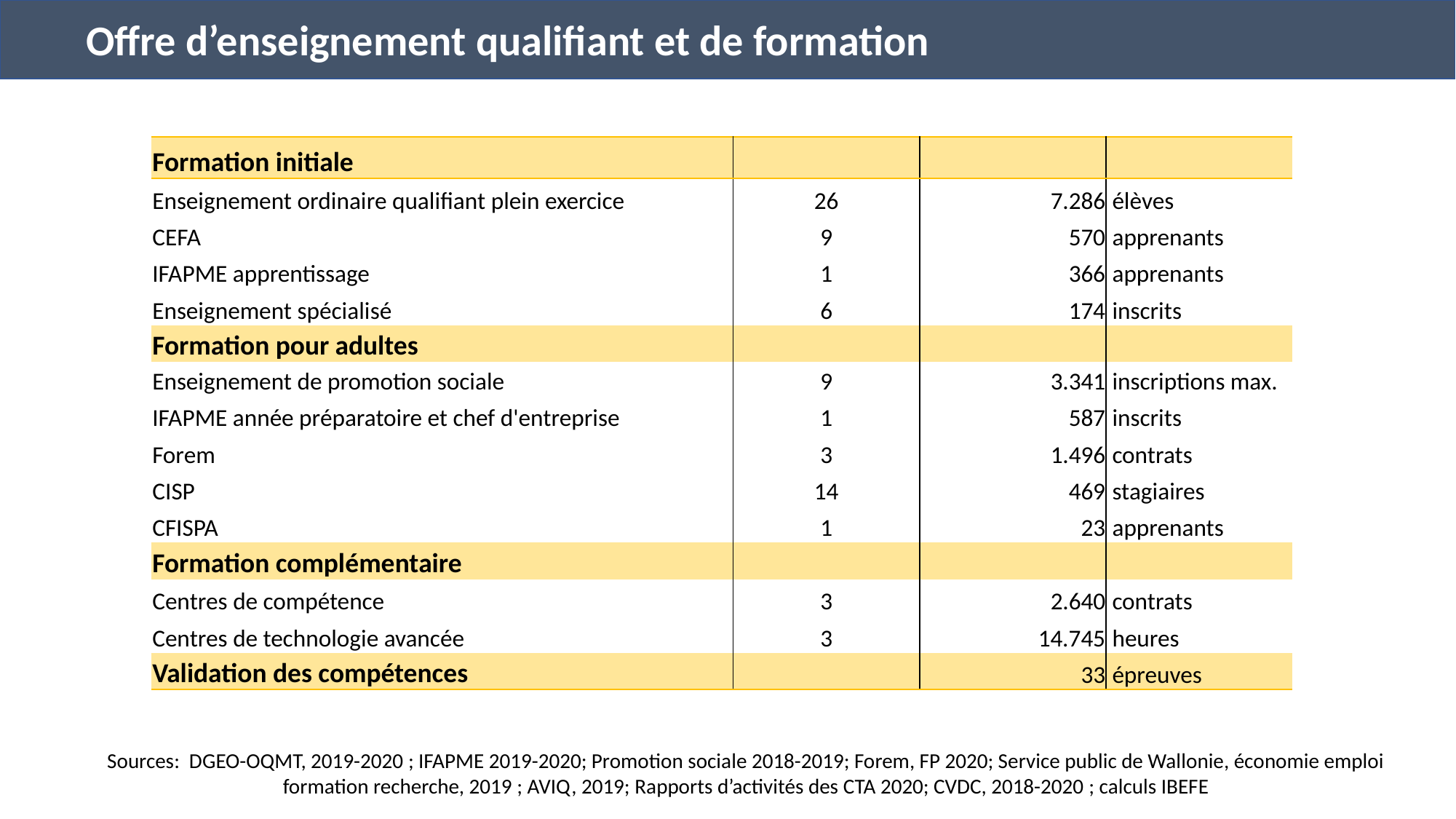

Offre d’enseignement qualifiant et de formation

| Formation initiale |  |  |  |
| --- | --- | --- | --- |
| Enseignement ordinaire qualifiant plein exercice | 26 | 7.286 | élèves |
| CEFA | 9 | 570 | apprenants |
| IFAPME apprentissage | 1 | 366 | apprenants |
| Enseignement spécialisé | 6 | 174 | inscrits |
| Formation pour adultes |  |  |  |
| Enseignement de promotion sociale | 9 | 3.341 | inscriptions max. |
| IFAPME année préparatoire et chef d'entreprise | 1 | 587 | inscrits |
| Forem | 3 | 1.496 | contrats |
| CISP | 14 | 469 | stagiaires |
| CFISPA | 1 | 23 | apprenants |
| Formation complémentaire |  |  |  |
| Centres de compétence | 3 | 2.640 | contrats |
| Centres de technologie avancée | 3 | 14.745 | heures |
| Validation des compétences |  | 33 | épreuves |
Sources:  DGEO-OQMT, 2019-2020 ; IFAPME 2019-2020; Promotion sociale 2018-2019; Forem, FP 2020; Service public de Wallonie, économie emploi formation recherche, 2019 ; AVIQ, 2019; Rapports d’activités des CTA 2020; CVDC, 2018-2020 ; calculs IBEFE